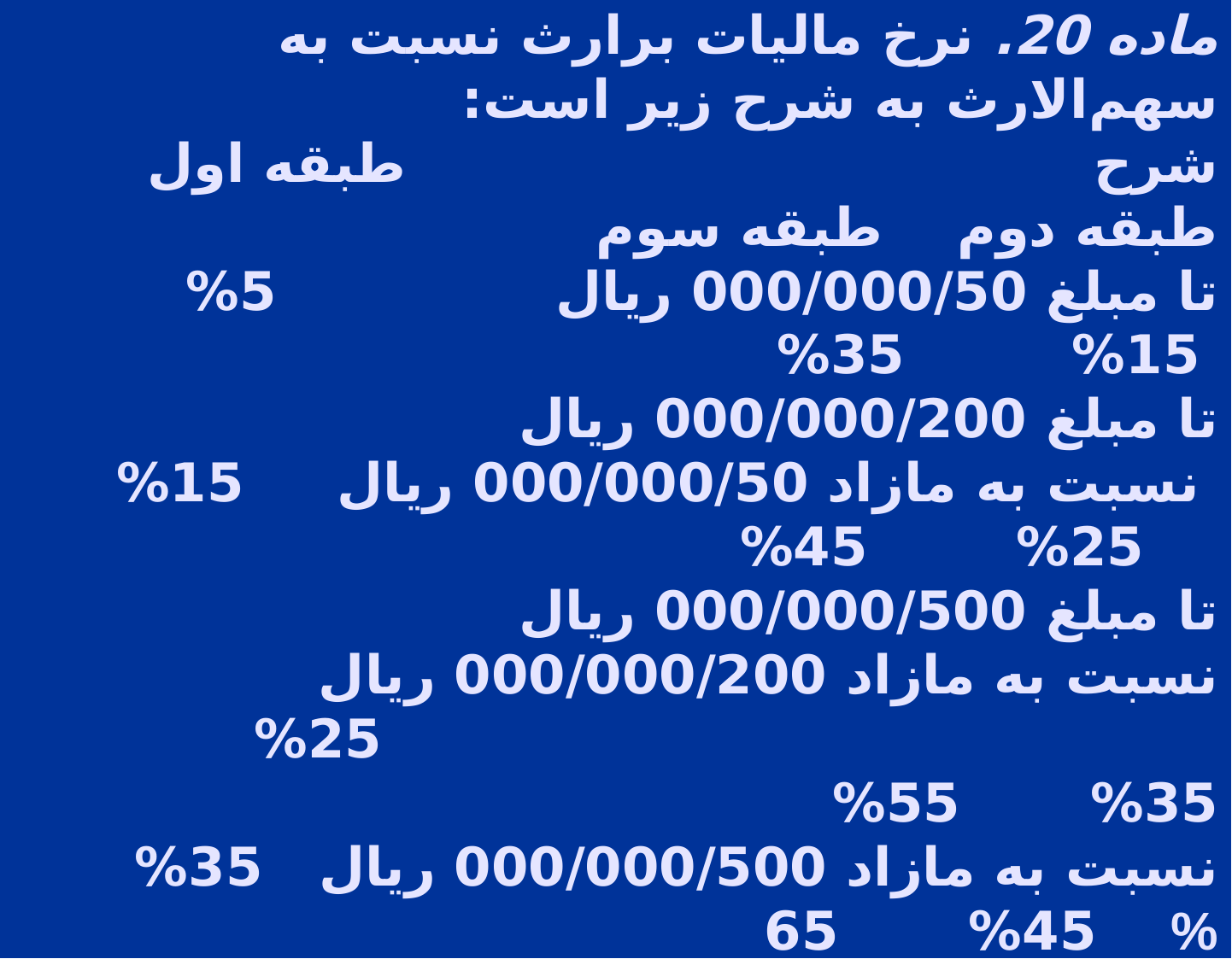

# ماده 20. نرخ ماليات برارث نسبت به سهم‌الارث به شرح زير است: شرح                                     طبقه اول   طبقه دوم    طبقه سوم تا مبلغ 000/000/50 ريال               5%           15%         35% تا مبلغ 000/000/200 ريال نسبت به مازاد 000/000/50 ريال     15%          25%        45% تا مبلغ 000/000/500 ريال نسبت به مازاد 000/000/200 ريال 25%           35%       55% نسبت به مازاد 000/000/500 ريال   35%           45%       65%